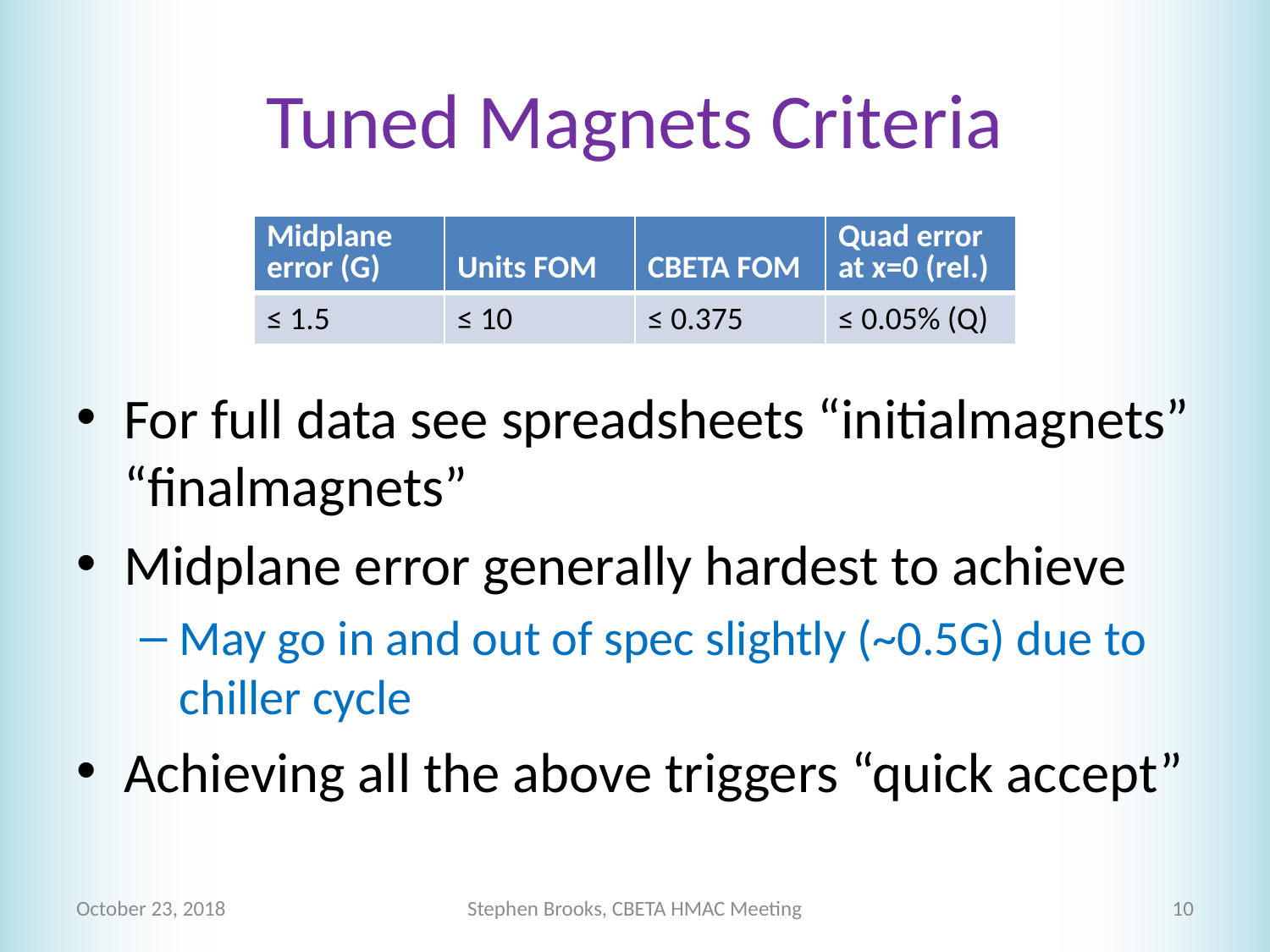

# Tuned Magnets Criteria
| Midplane error (G) | Units FOM | CBETA FOM | Quad error at x=0 (rel.) |
| --- | --- | --- | --- |
| ≤ 1.5 | ≤ 10 | ≤ 0.375 | ≤ 0.05% (Q) |
For full data see spreadsheets “initialmagnets” “finalmagnets”
Midplane error generally hardest to achieve
May go in and out of spec slightly (~0.5G) due to chiller cycle
Achieving all the above triggers “quick accept”
October 23, 2018
Stephen Brooks, CBETA HMAC Meeting
10